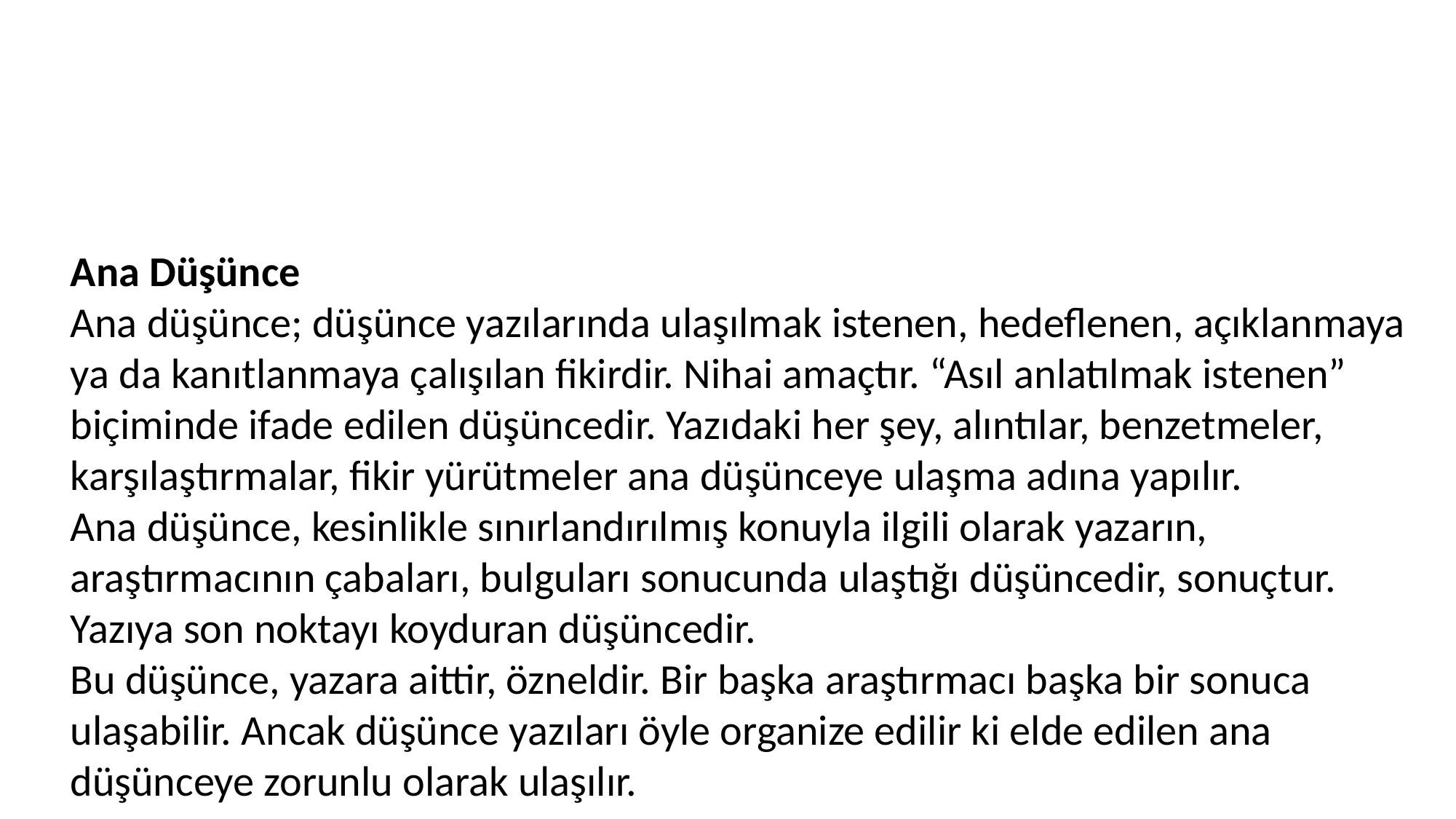

Ana Düşünce
Ana düşünce; düşünce yazılarında ulaşılmak istenen, hedeflenen, açıklanmaya ya da kanıtlanmaya çalışılan fikirdir. Nihai amaçtır. “Asıl anlatılmak istenen” biçiminde ifade edilen düşüncedir. Yazıdaki her şey, alıntılar, benzetmeler, karşılaştırmalar, fikir yürütmeler ana düşünceye ulaşma adına yapılır.
Ana düşünce, kesinlikle sınırlandırılmış konuyla ilgili olarak yazarın, araştırmacının çabaları, bulguları sonucunda ulaştığı düşüncedir, sonuçtur. Yazıya son noktayı koyduran düşüncedir.
Bu düşünce, yazara aittir, özneldir. Bir başka araştırmacı başka bir sonuca ulaşabilir. Ancak düşünce yazıları öyle organize edilir ki elde edilen ana düşünceye zorunlu olarak ulaşılır.